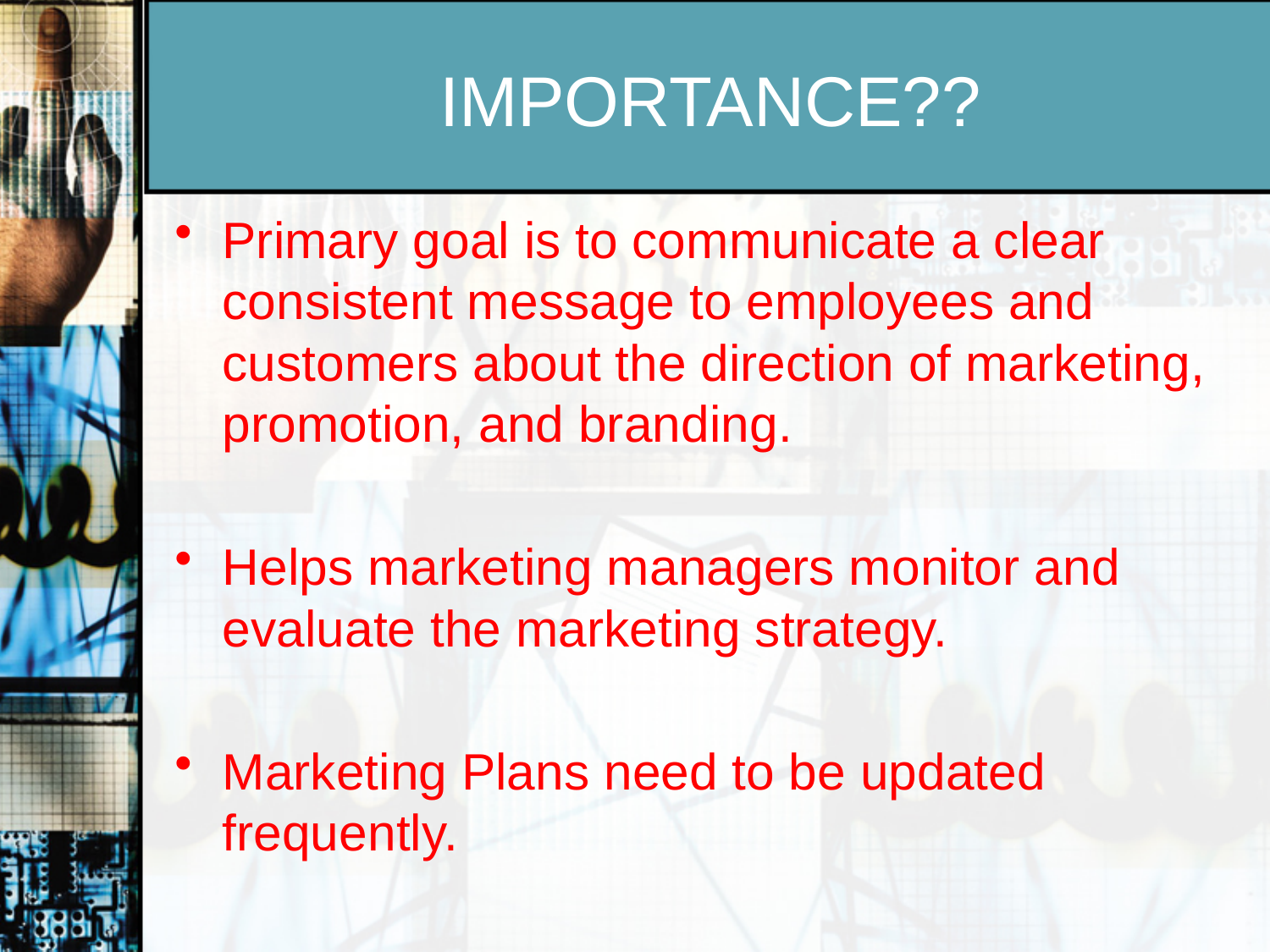

# IMPORTANCE??
Primary goal is to communicate a clear consistent message to employees and customers about the direction of marketing, promotion, and branding.

Helps marketing managers monitor and evaluate the marketing strategy.

Marketing Plans need to be updated frequently.